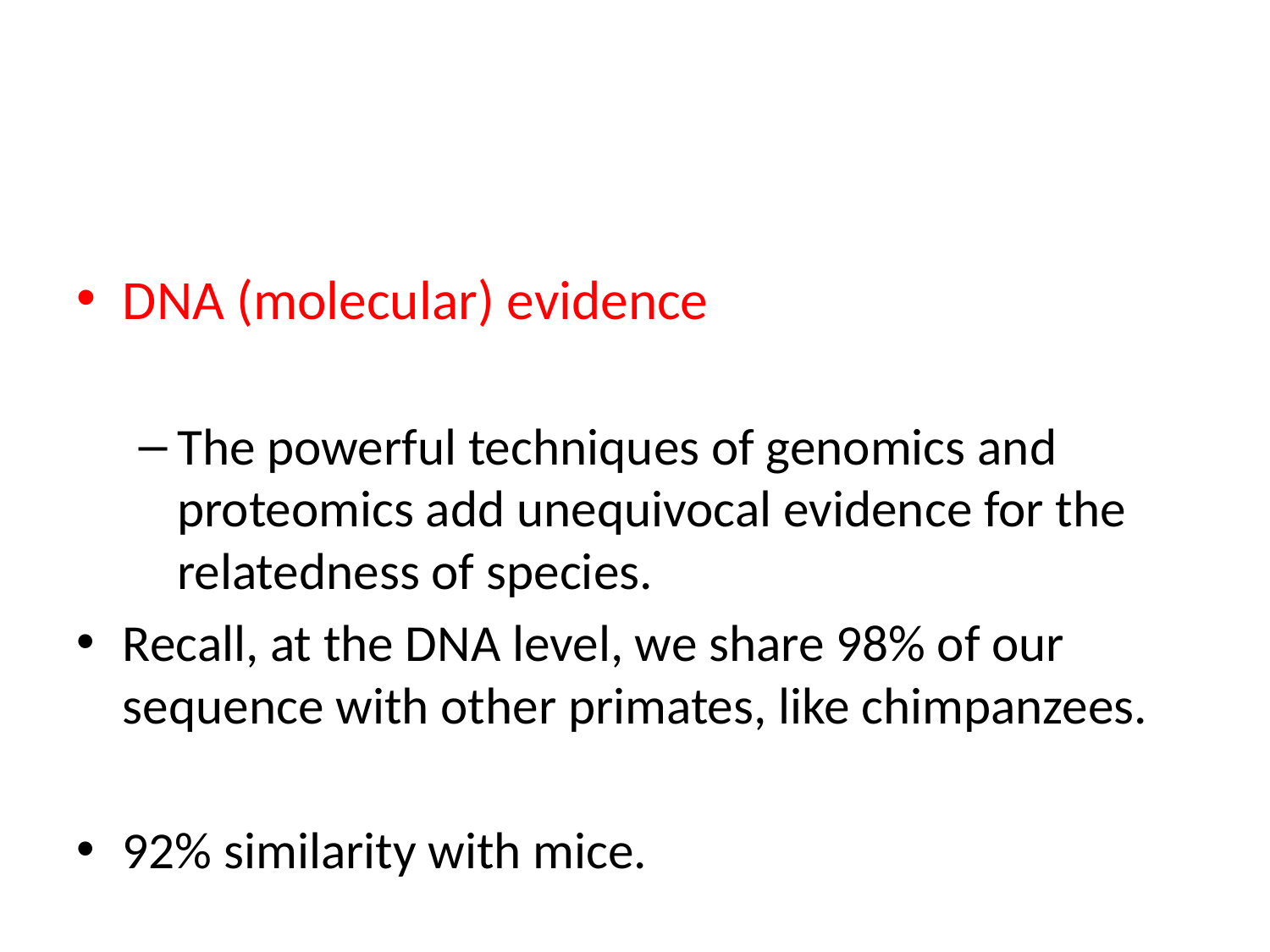

#
DNA (molecular) evidence

The powerful techniques of genomics and proteomics add unequivocal evidence for the relatedness of species.
Recall, at the DNA level, we share 98% of our sequence with other primates, like chimpanzees.

92% similarity with mice.